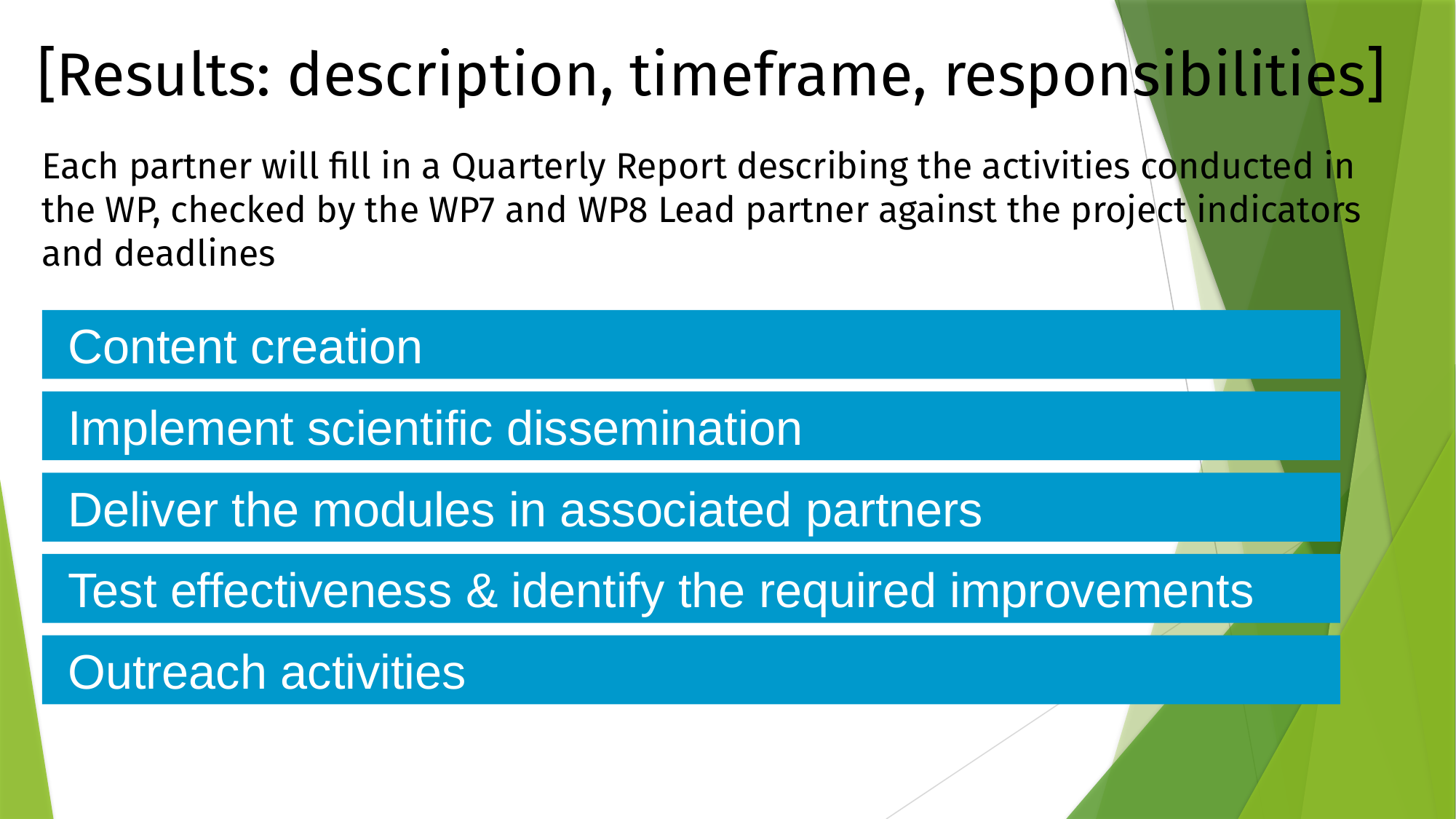

# [Results: description, timeframe, responsibilities]
Each partner will fill in a Quarterly Report describing the activities conducted in the WP, checked by the WP7 and WP8 Lead partner against the project indicators and deadlines
Content creation
Implement scientific dissemination
Deliver the modules in associated partners
Test effectiveness & identify the required improvements
Outreach activities